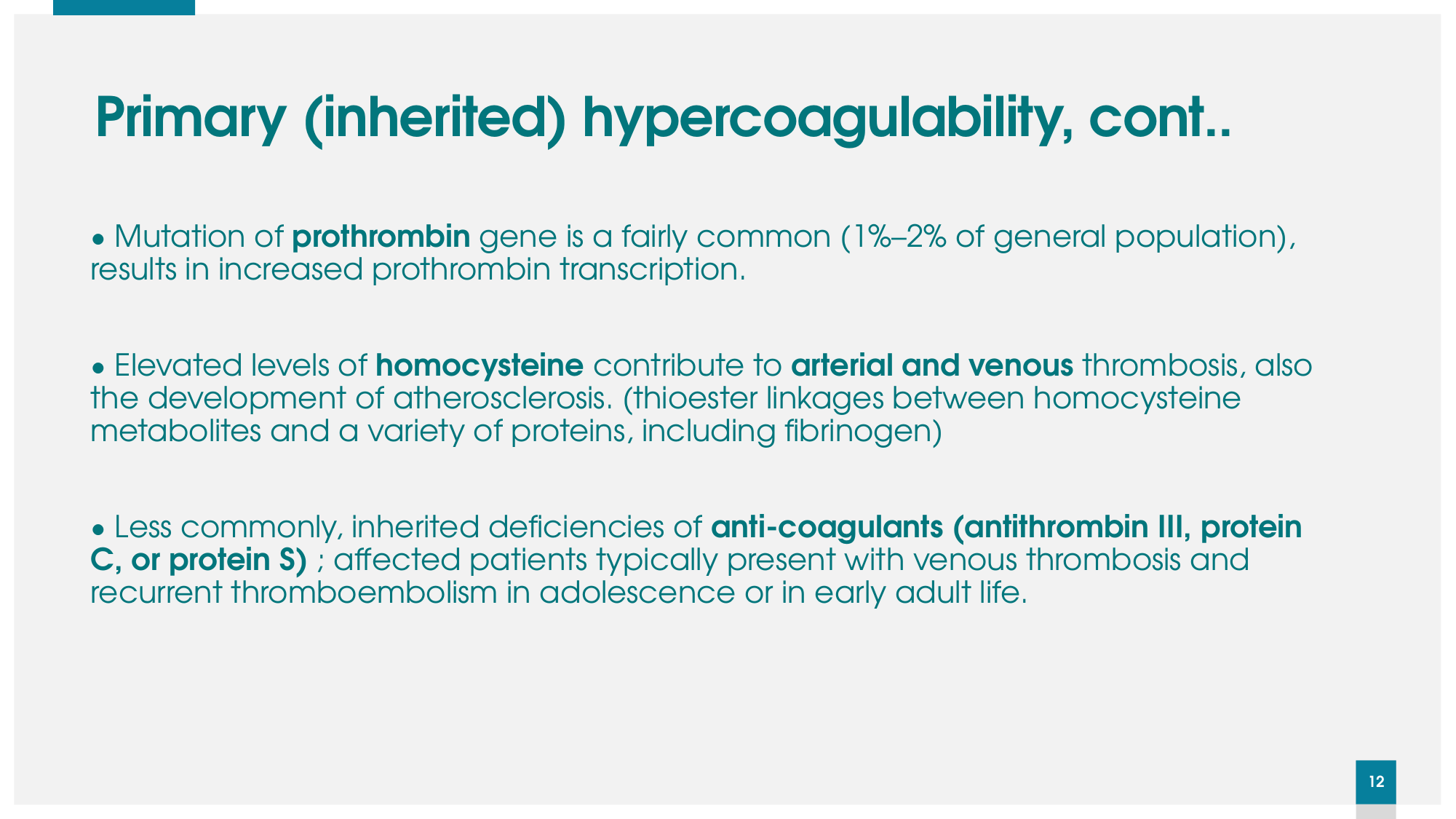

# Primary (inherited) hypercoagulability, cont..

• Mutation of prothrombin gene is a fairly common (1%–2% of general population), results in increased prothrombin transcription.

• Elevated levels of homocysteine contribute to arterial and venous thrombosis, also the development of atherosclerosis. (thioester linkages between homocysteine metabolites and a variety of proteins, including fibrinogen)

• Less commonly, inherited deficiencies of anti-coagulants (antithrombin III, protein C, or protein S) ; affected patients typically present with venous thrombosis and recurrent thromboembolism in adolescence or in early adult life.